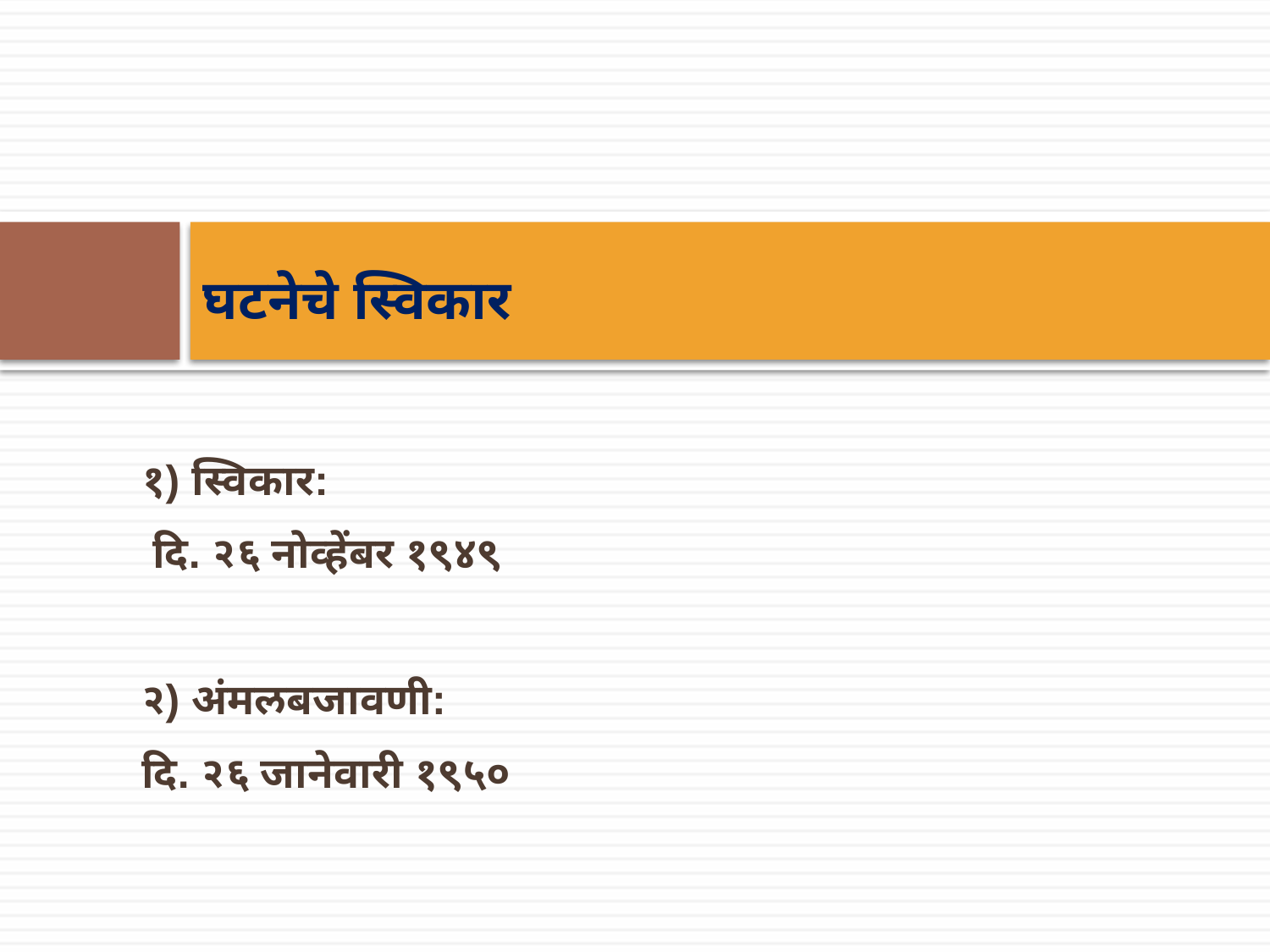

# घटनेचे स्विकार
१) स्विकार:
 दि. २६ नोव्हेंबर १९४९

२) अंमलबजावणी:
दि. २६ जानेवारी १९५०